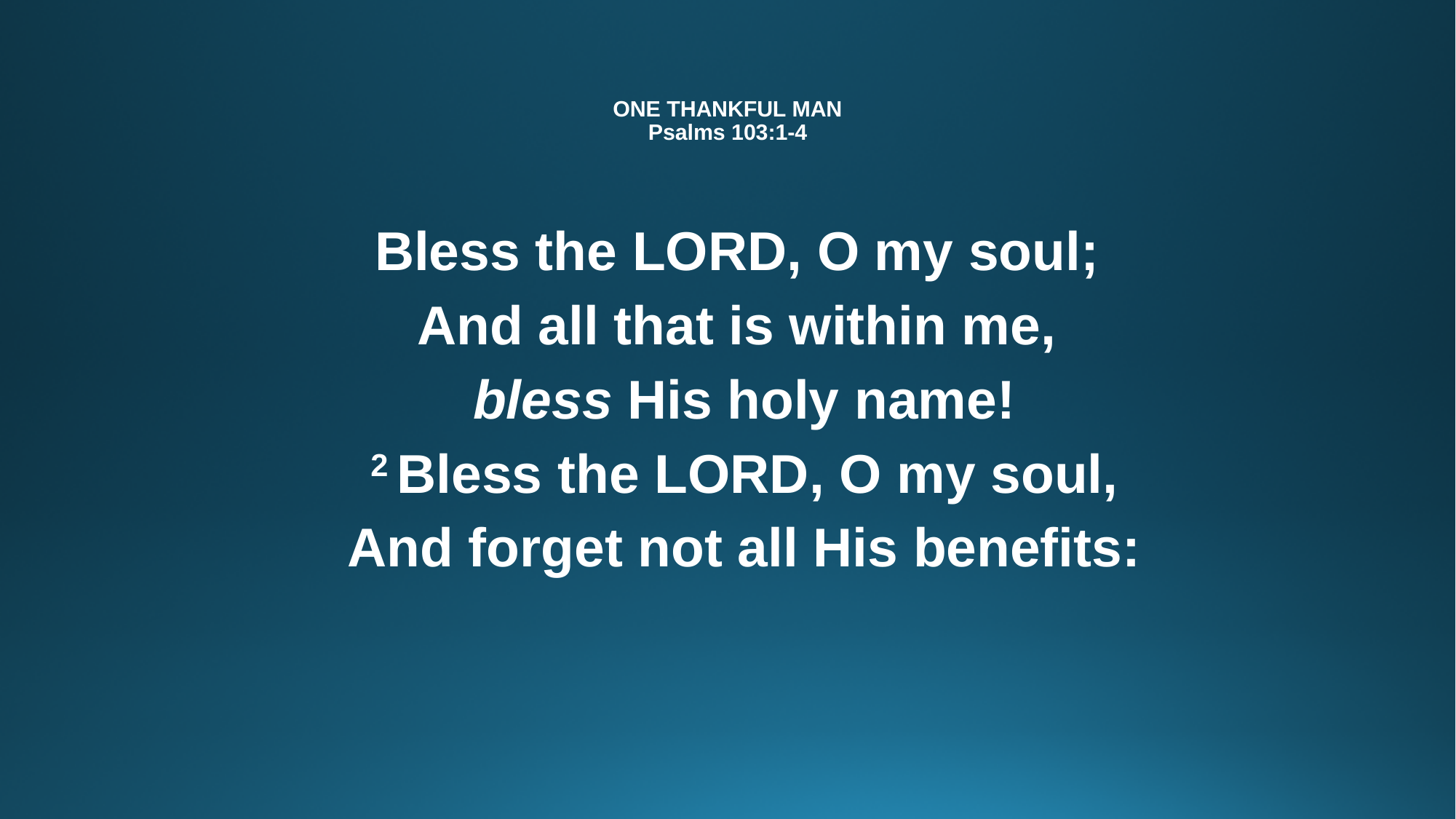

# ONE THANKFUL MAN Psalms 103:1-4
Bless the Lord, O my soul;
And all that is within me,
bless His holy name!
2 Bless the Lord, O my soul,
And forget not all His benefits: